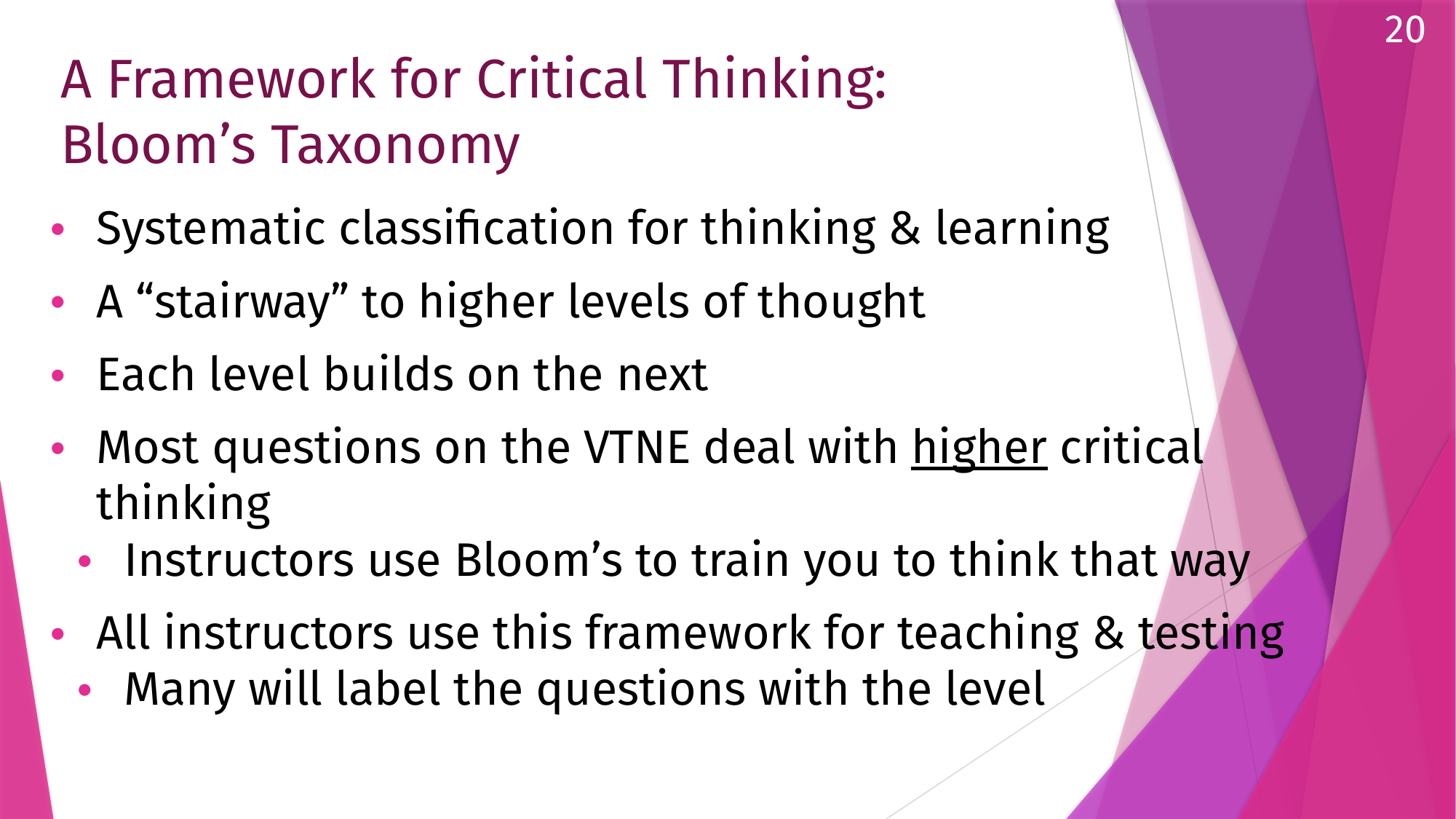

20
# A Framework for Critical Thinking:
Bloom’s Taxonomy
Systematic classification for thinking & learning
A “stairway” to higher levels of thought
Each level builds on the next
Most questions on the VTNE deal with higher critical thinking
Instructors use Bloom’s to train you to think that way
All instructors use this framework for teaching & testing
Many will label the questions with the level